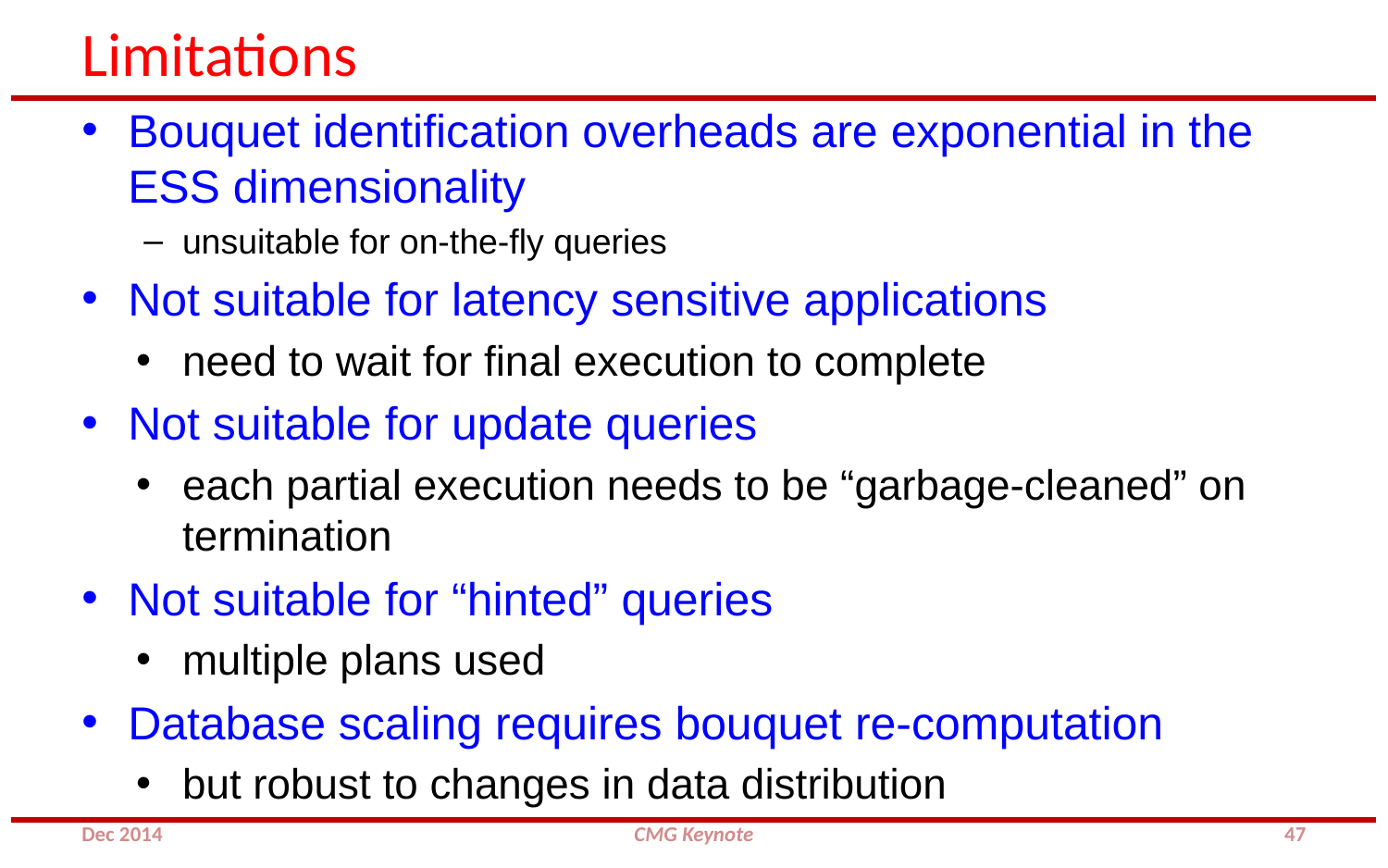

# Limitations
Bouquet identification overheads are exponential in the ESS dimensionality
unsuitable for on-the-fly queries
Not suitable for latency sensitive applications
need to wait for final execution to complete
Not suitable for update queries
each partial execution needs to be “garbage-cleaned” on termination
Not suitable for “hinted” queries
multiple plans used
Database scaling requires bouquet re-computation
but robust to changes in data distribution

Dec 2014
CMG Keynote
47